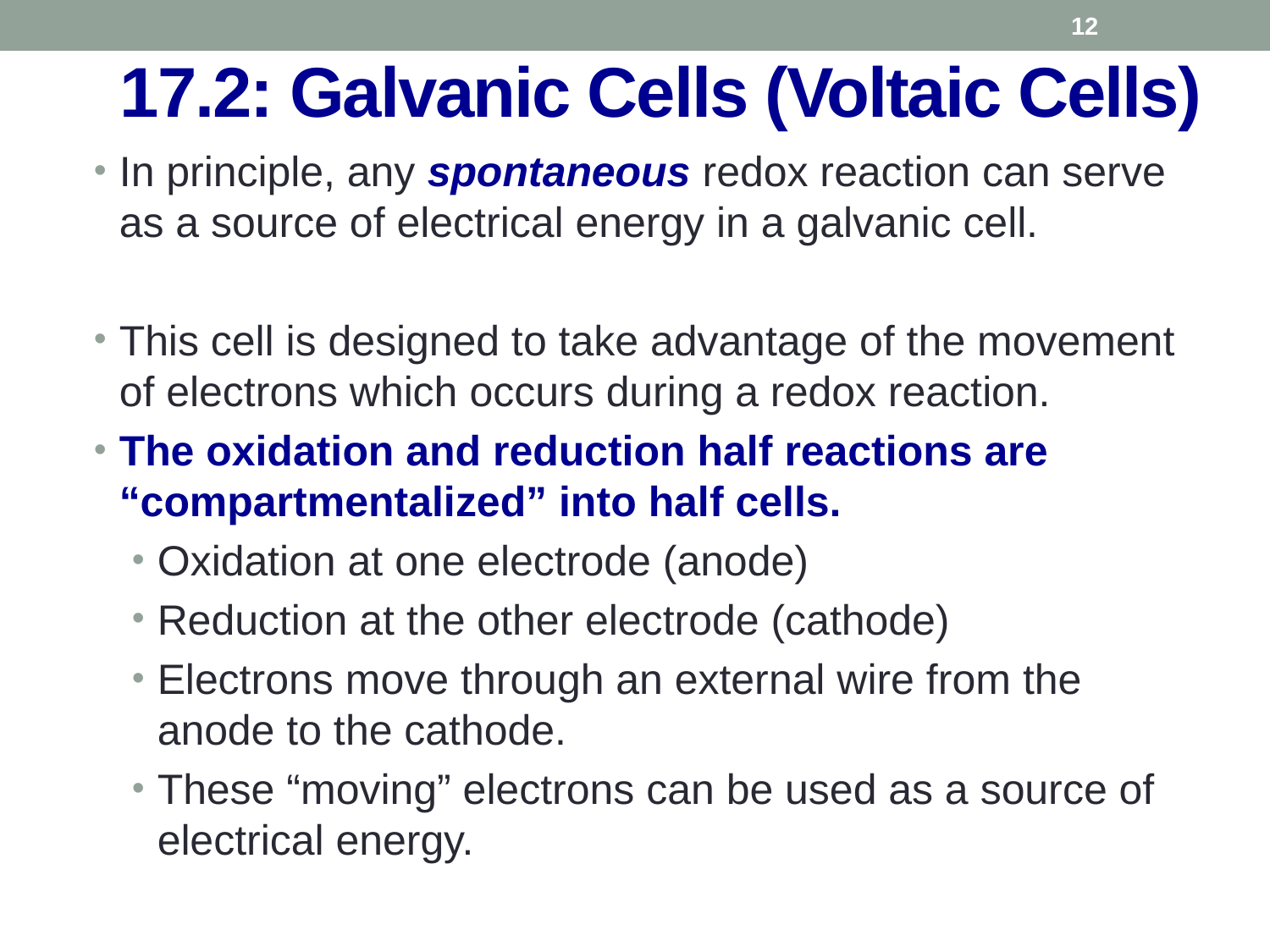

12
# 17.2: Galvanic Cells (Voltaic Cells)
In principle, any spontaneous redox reaction can serve as a source of electrical energy in a galvanic cell.

This cell is designed to take advantage of the movement of electrons which occurs during a redox reaction.
The oxidation and reduction half reactions are “compartmentalized” into half cells.
Oxidation at one electrode (anode)
Reduction at the other electrode (cathode)
Electrons move through an external wire from the anode to the cathode.
These “moving” electrons can be used as a source of electrical energy.